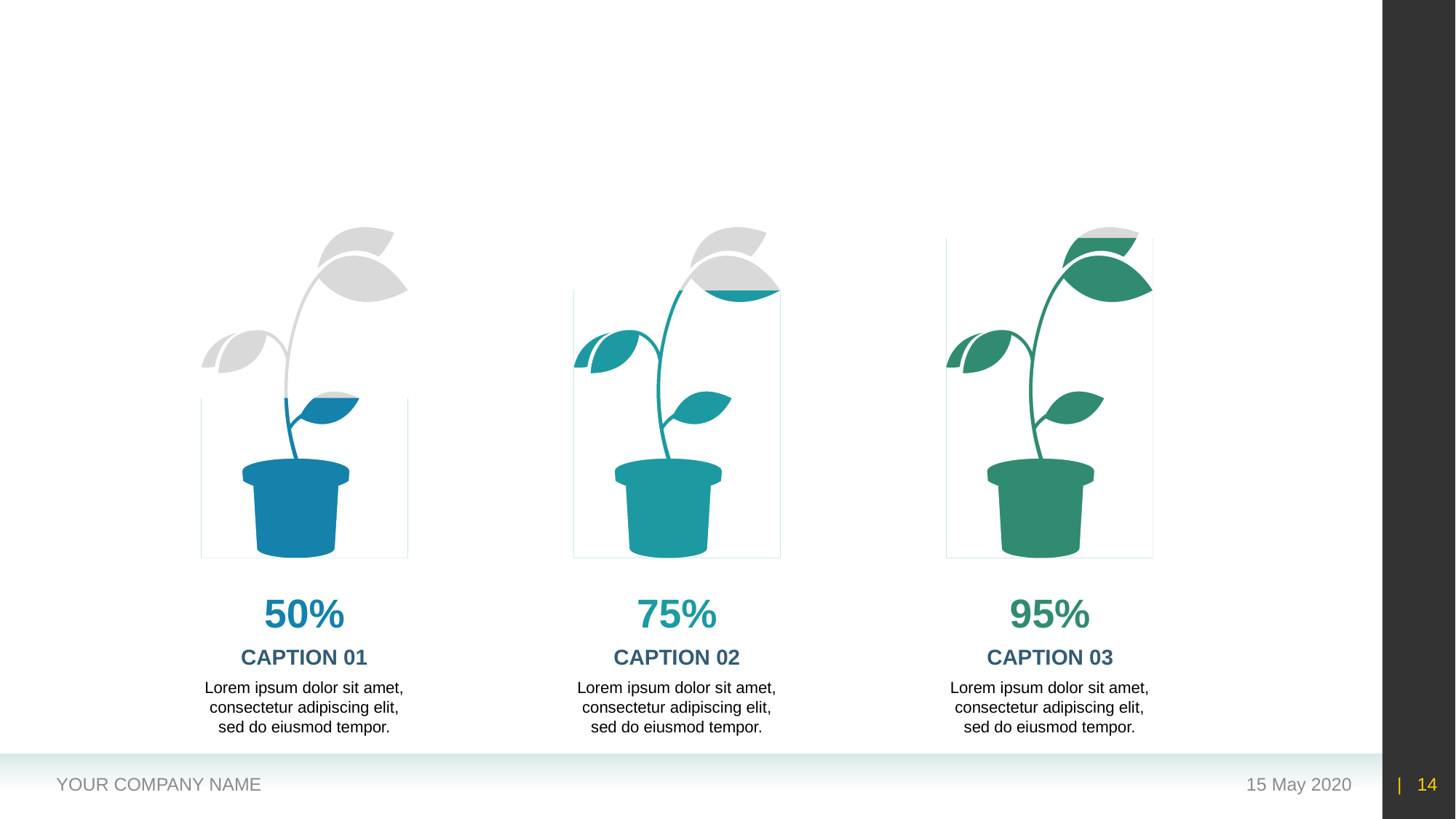

#

50%
75%
95%
CAPTION 01
CAPTION 02
CAPTION 03
Lorem ipsum dolor sit amet, consectetur adipiscing elit, sed do eiusmod tempor.
Lorem ipsum dolor sit amet, consectetur adipiscing elit, sed do eiusmod tempor.
Lorem ipsum dolor sit amet, consectetur adipiscing elit, sed do eiusmod tempor.
YOUR COMPANY NAME
15 May 2020
|   14